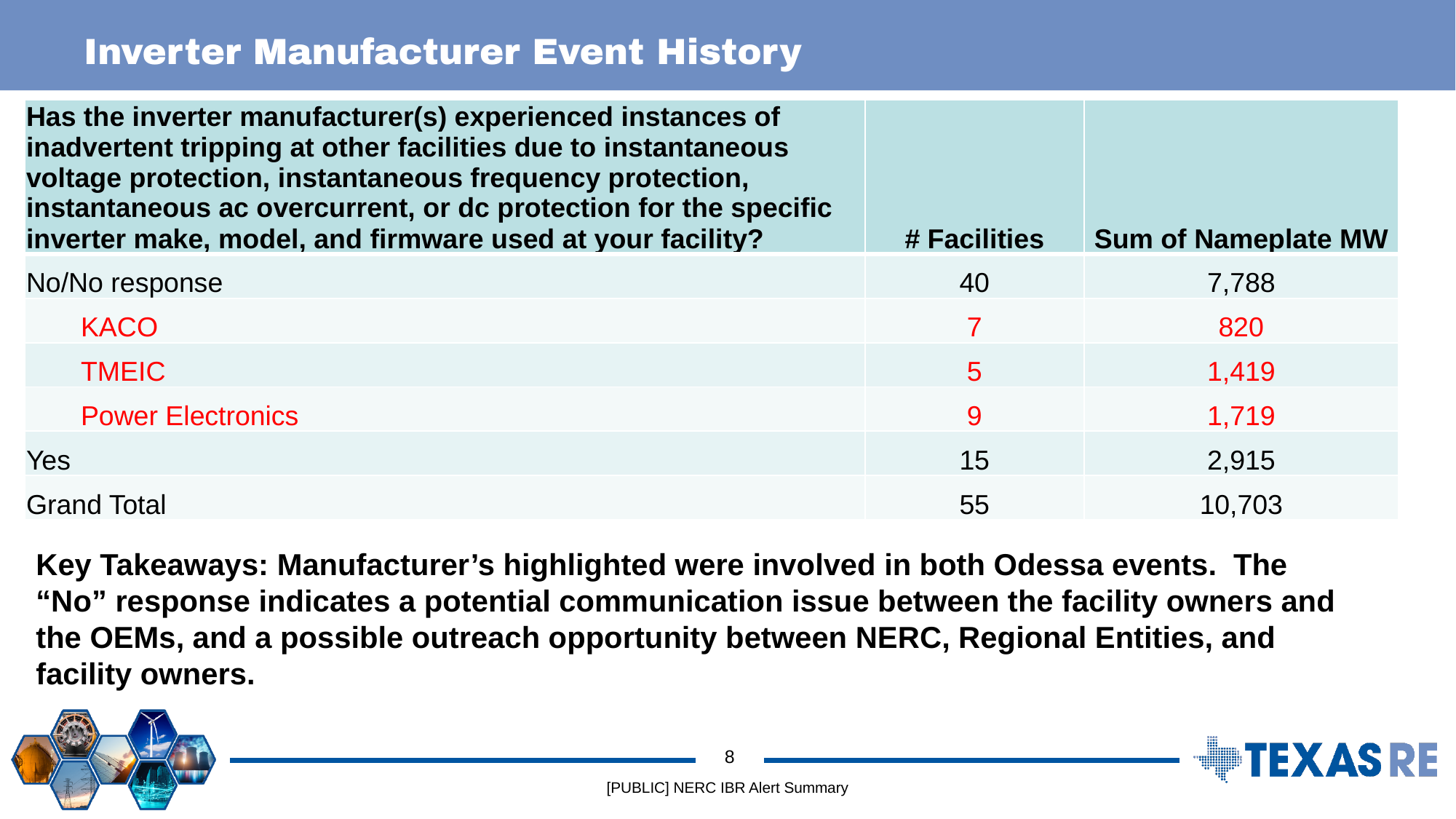

# Inverter Manufacturer Event History
| Has the inverter manufacturer(s) experienced instances of inadvertent tripping at other facilities due to instantaneous voltage protection, instantaneous frequency protection, instantaneous ac overcurrent, or dc protection for the specific inverter make, model, and firmware used at your facility? | # Facilities | Sum of Nameplate MW |
| --- | --- | --- |
| No/No response | 40 | 7,788 |
| KACO | 7 | 820 |
| TMEIC | 5 | 1,419 |
| Power Electronics | 9 | 1,719 |
| Yes | 15 | 2,915 |
| Grand Total | 55 | 10,703 |
Key Takeaways: Manufacturer’s highlighted were involved in both Odessa events.  The “No” response indicates a potential communication issue between the facility owners and the OEMs, and a possible outreach opportunity between NERC, Regional Entities, and facility owners.
[PUBLIC] NERC IBR Alert Summary